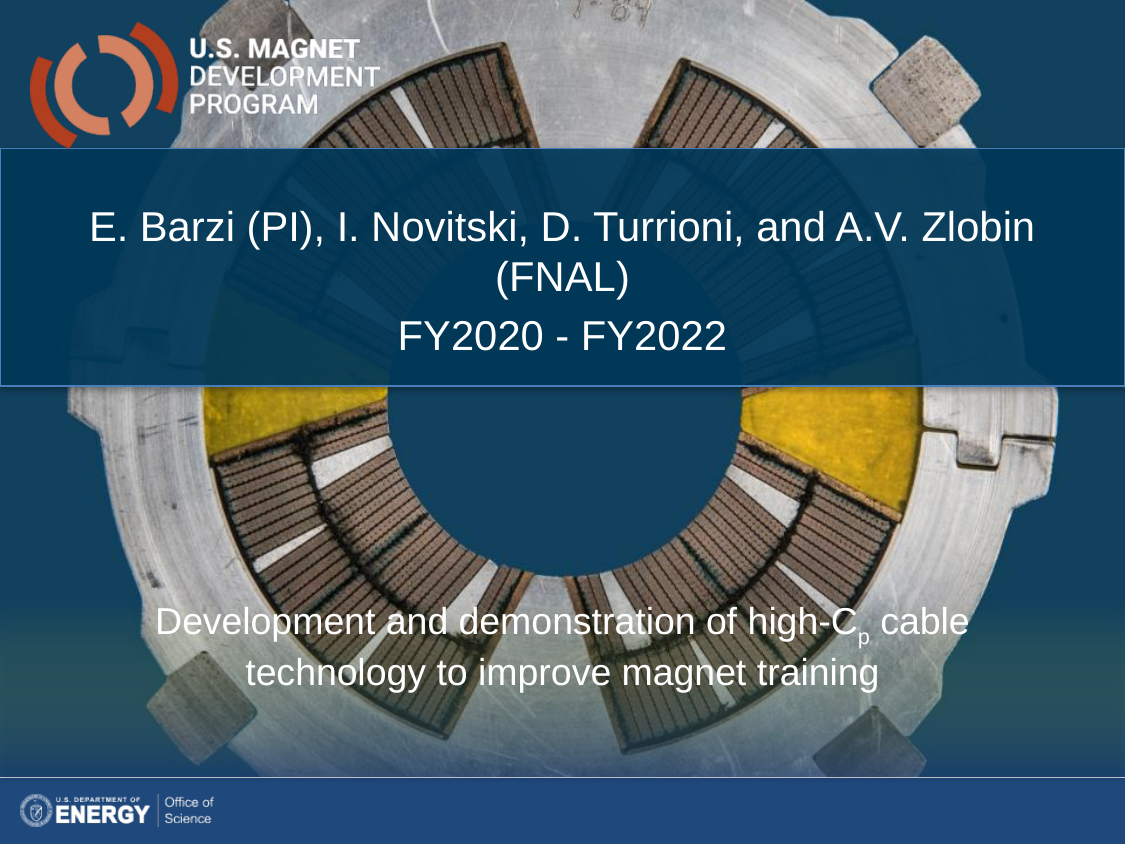

E. Barzi (PI), I. Novitski, D. Turrioni, and A.V. Zlobin (FNAL)
FY2020 - FY2022

Development and demonstration of high-Cp cable technology to improve magnet training